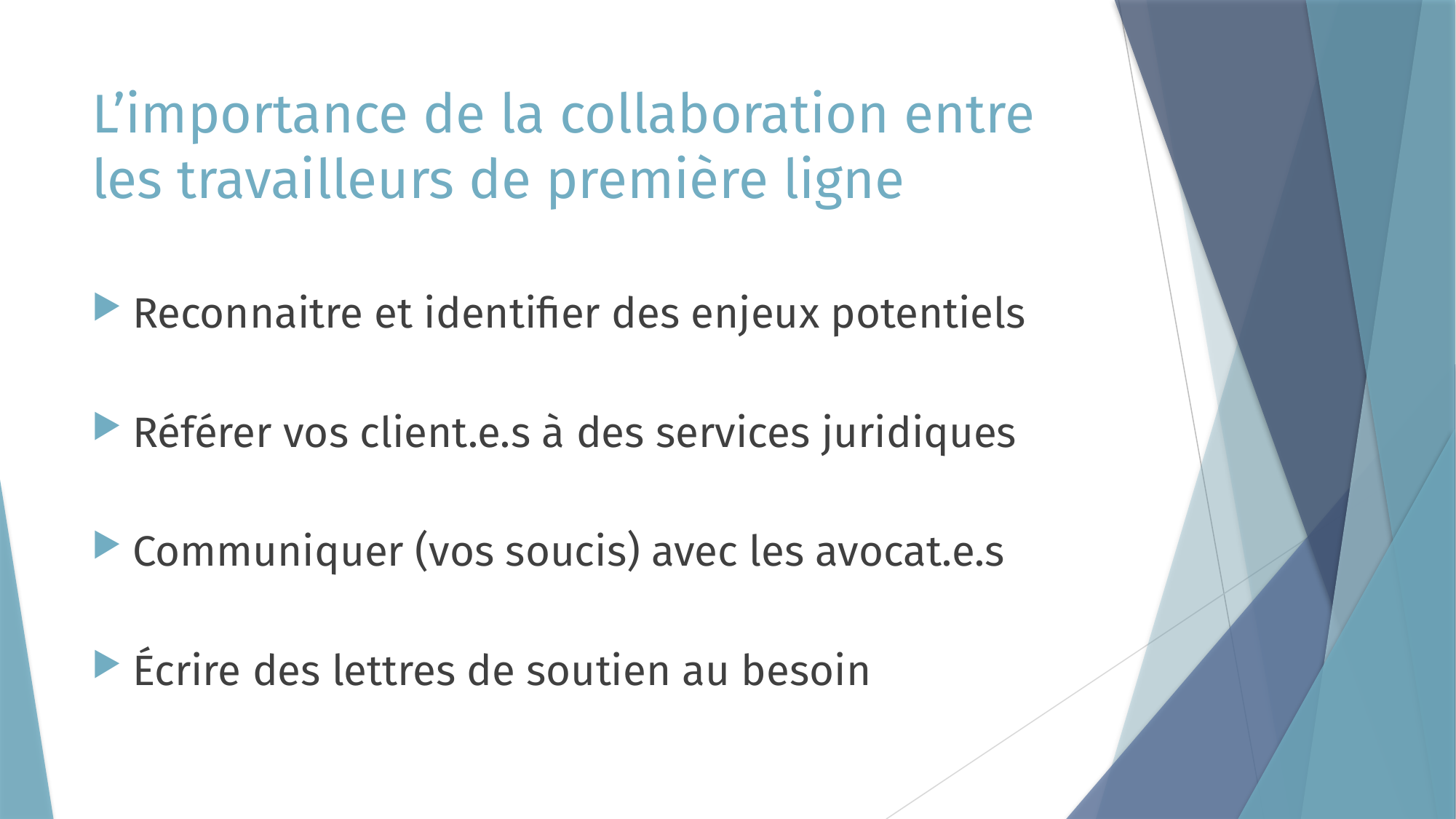

# L’importance de la collaboration entre les travailleurs de première ligne
Reconnaitre et identifier des enjeux potentiels

Référer vos client.e.s à des services juridiques

Communiquer (vos soucis) avec les avocat.e.s

Écrire des lettres de soutien au besoin